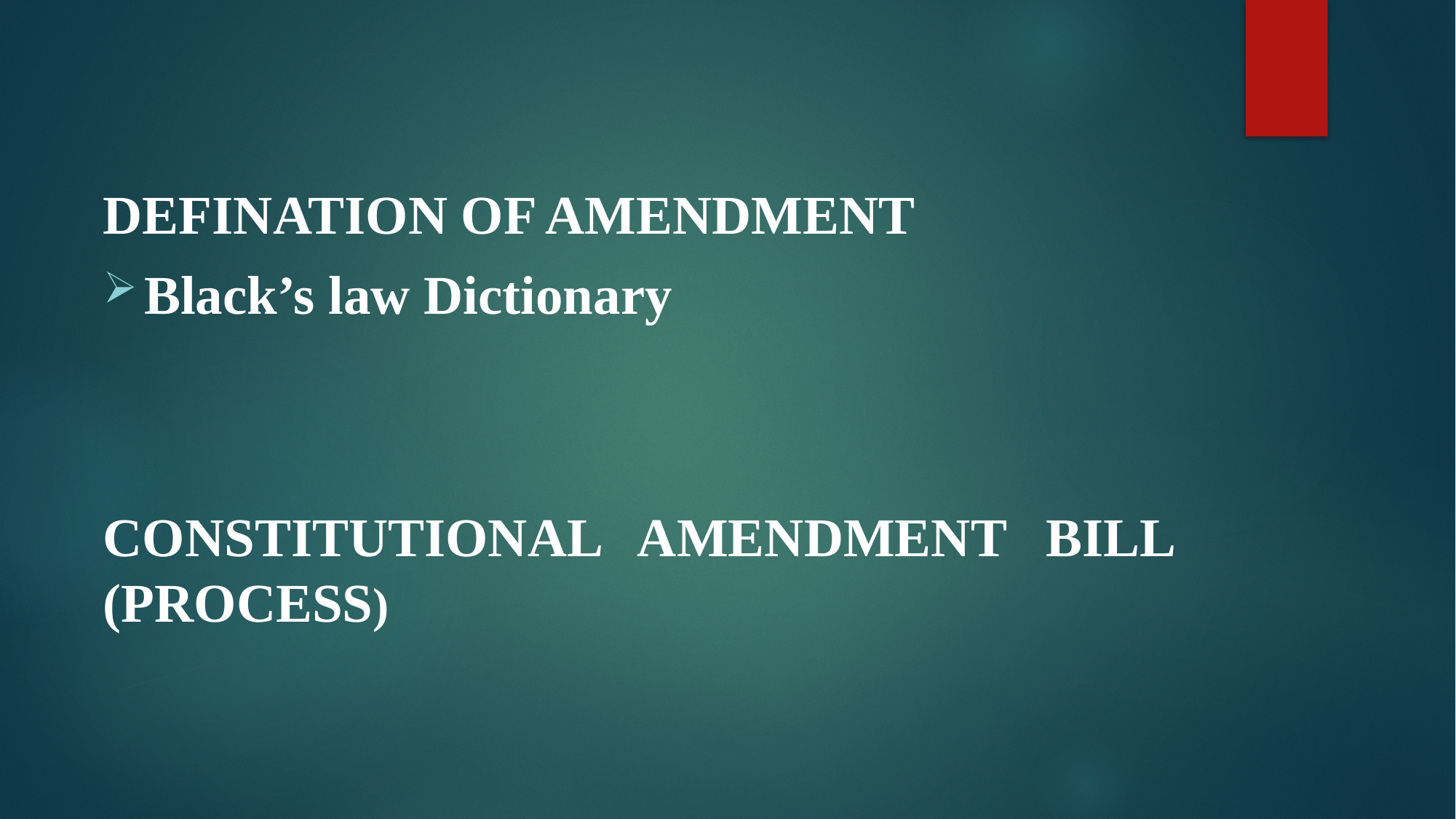

DEFINATION OF AMENDMENT
Black’s law Dictionary

CONSTITUTIONAL AMENDMENT BILL (PROCESS)